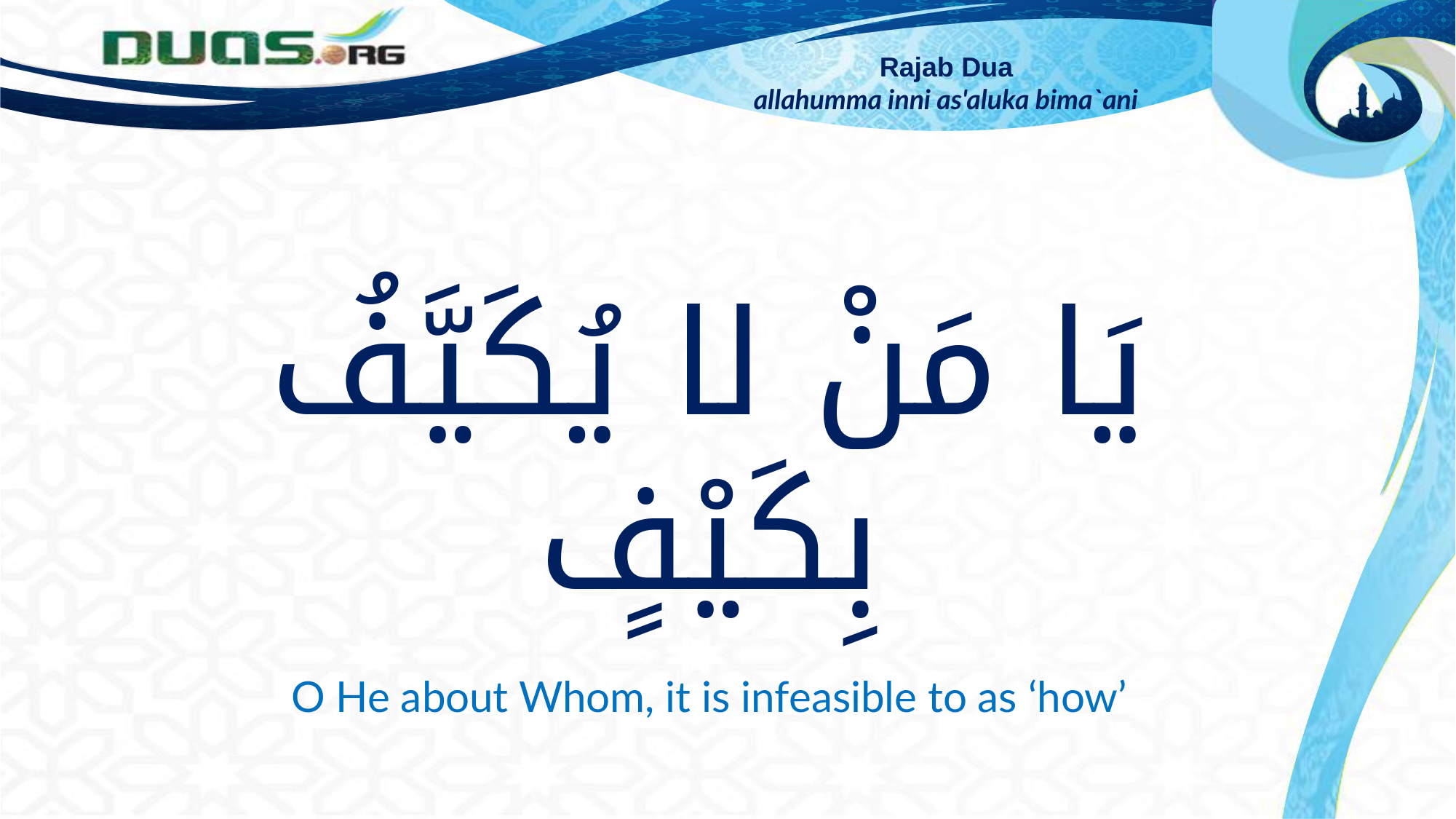

Rajab Dua
allahumma inni as'aluka bima`ani
يَا مَنْ لا يُكَيَّفُ بِكَيْفٍ

O He about Whom, it is infeasible to as ‘how’

ya man la yukayyafu bikayfin